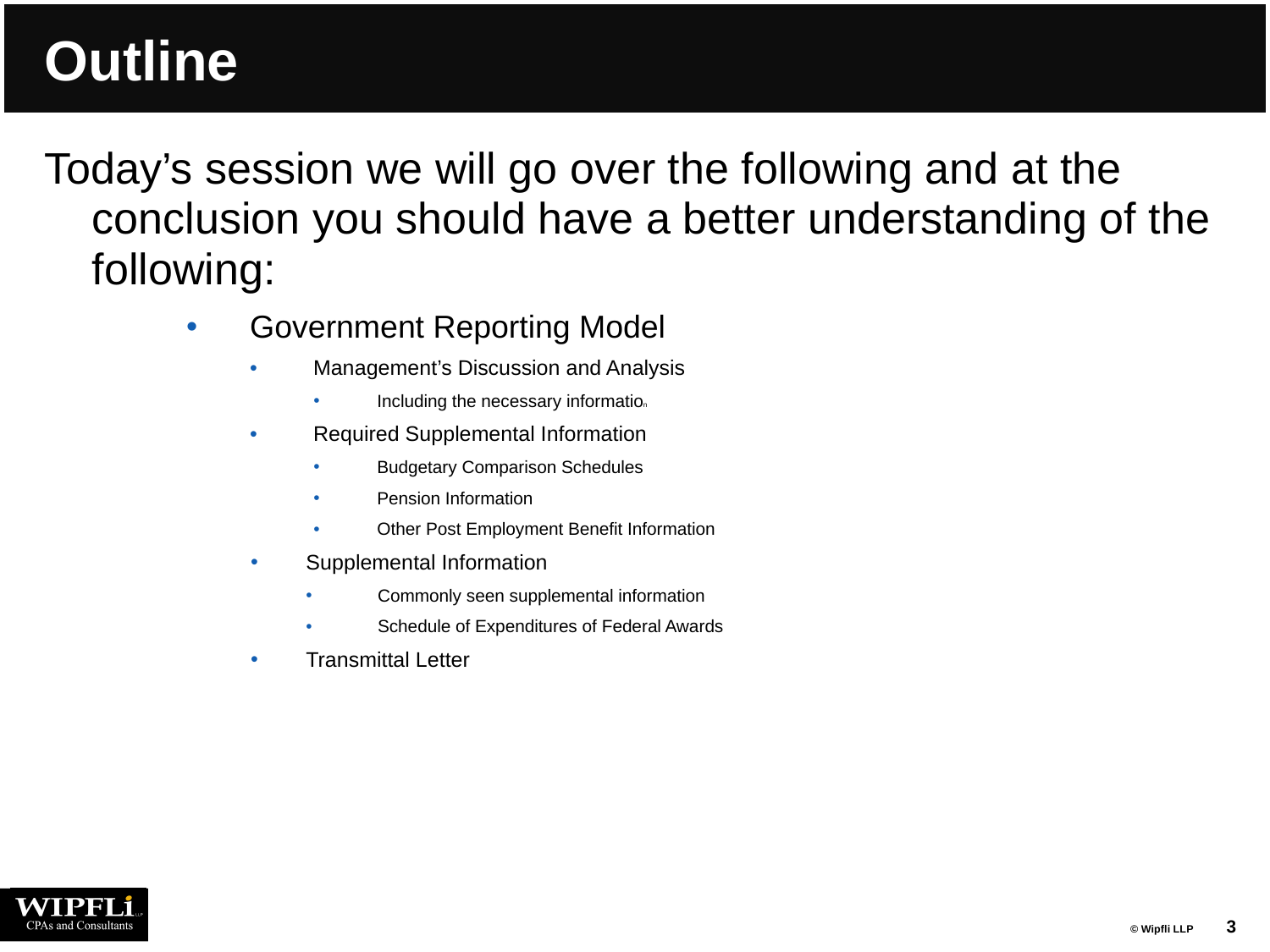

# Outline
Today’s session we will go over the following and at the conclusion you should have a better understanding of the following:
Government Reporting Model
Management’s Discussion and Analysis
Including the necessary information
Required Supplemental Information
Budgetary Comparison Schedules
Pension Information
Other Post Employment Benefit Information
Supplemental Information
Commonly seen supplemental information
Schedule of Expenditures of Federal Awards
Transmittal Letter
3